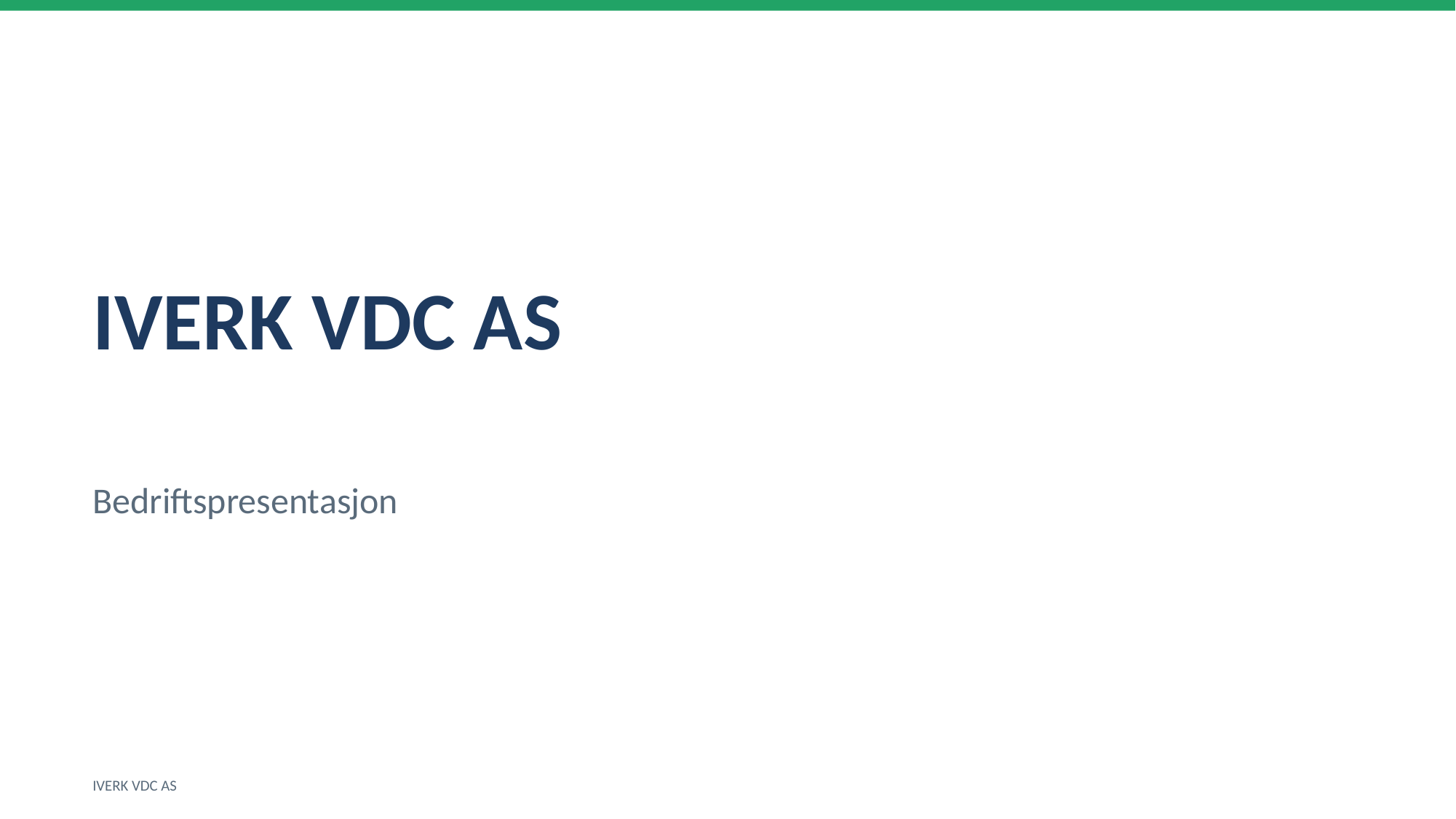

IVERK VDC AS
Bedriftspresentasjon
IVERK VDC AS